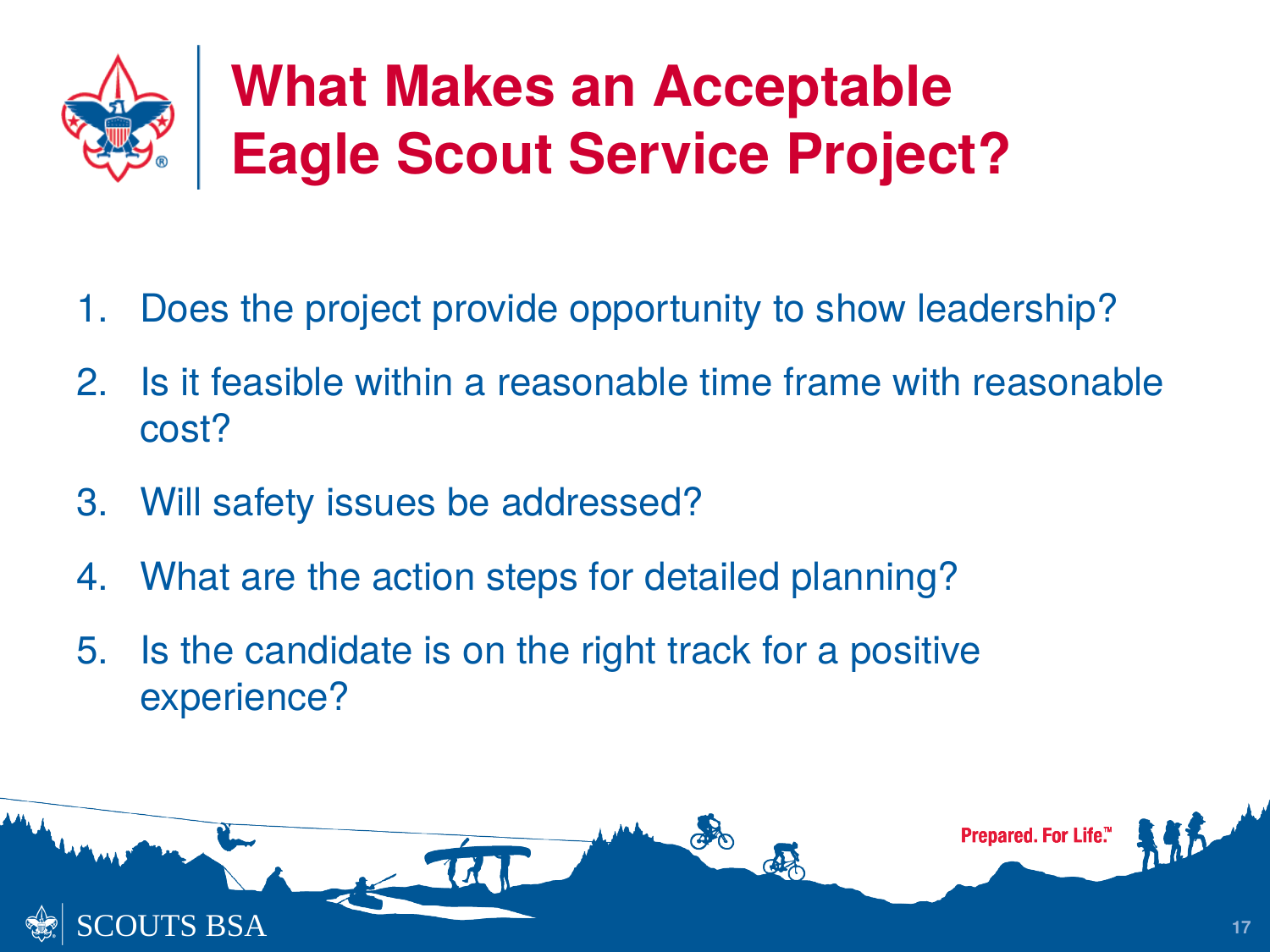

# What Makes an Acceptable Eagle Scout Service Project?

Does the project provide opportunity to show leadership?

Is it feasible within a reasonable time frame with reasonable cost?

Will safety issues be addressed?

What are the action steps for detailed planning?

Is the candidate is on the right track for a positive experience?
17